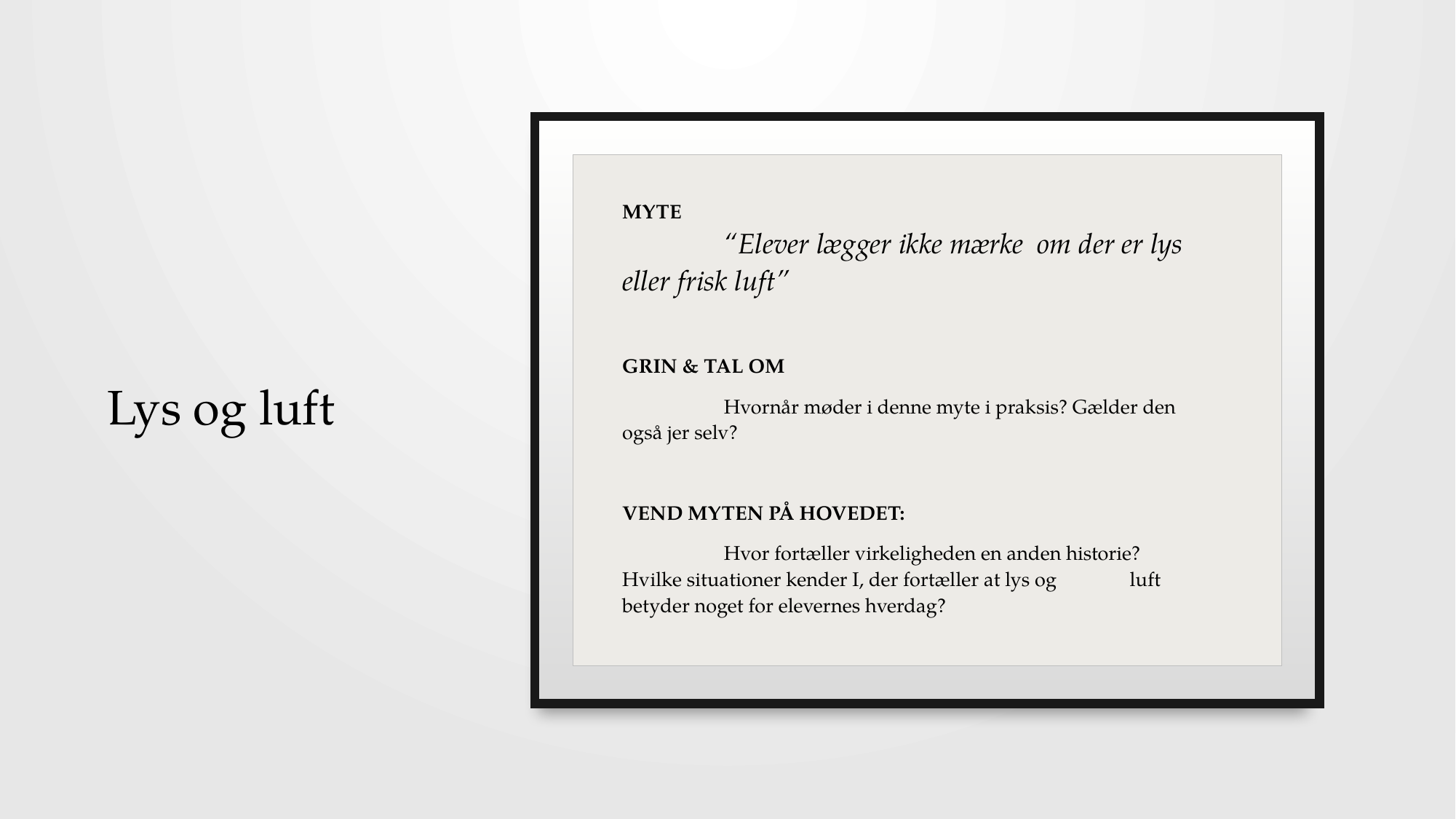

# Lys og luft

MYTE
	“Elever lægger ikke mærke  om der er lys 	eller frisk luft”

GRIN & TAL OM
	Hvornår møder i denne myte i praksis? Gælder den 	også jer selv?

VEND MYTEN PÅ HOVEDET:
	Hvor fortæller virkeligheden en anden historie? 	Hvilke situationer kender I, der fortæller at lys og 	luft betyder noget for elevernes hverdag?